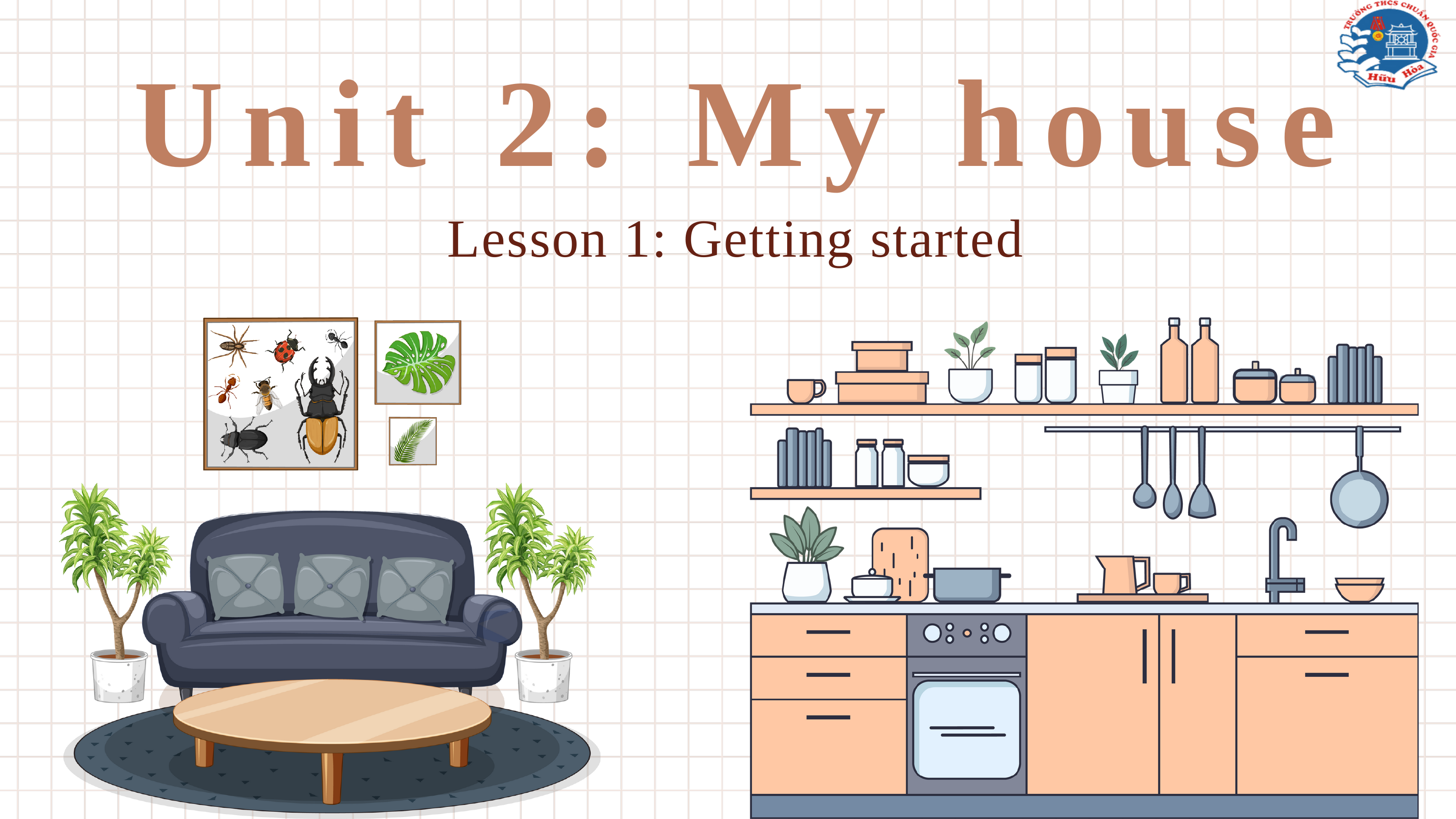

Unit 2: My house
Lesson 1: Getting started